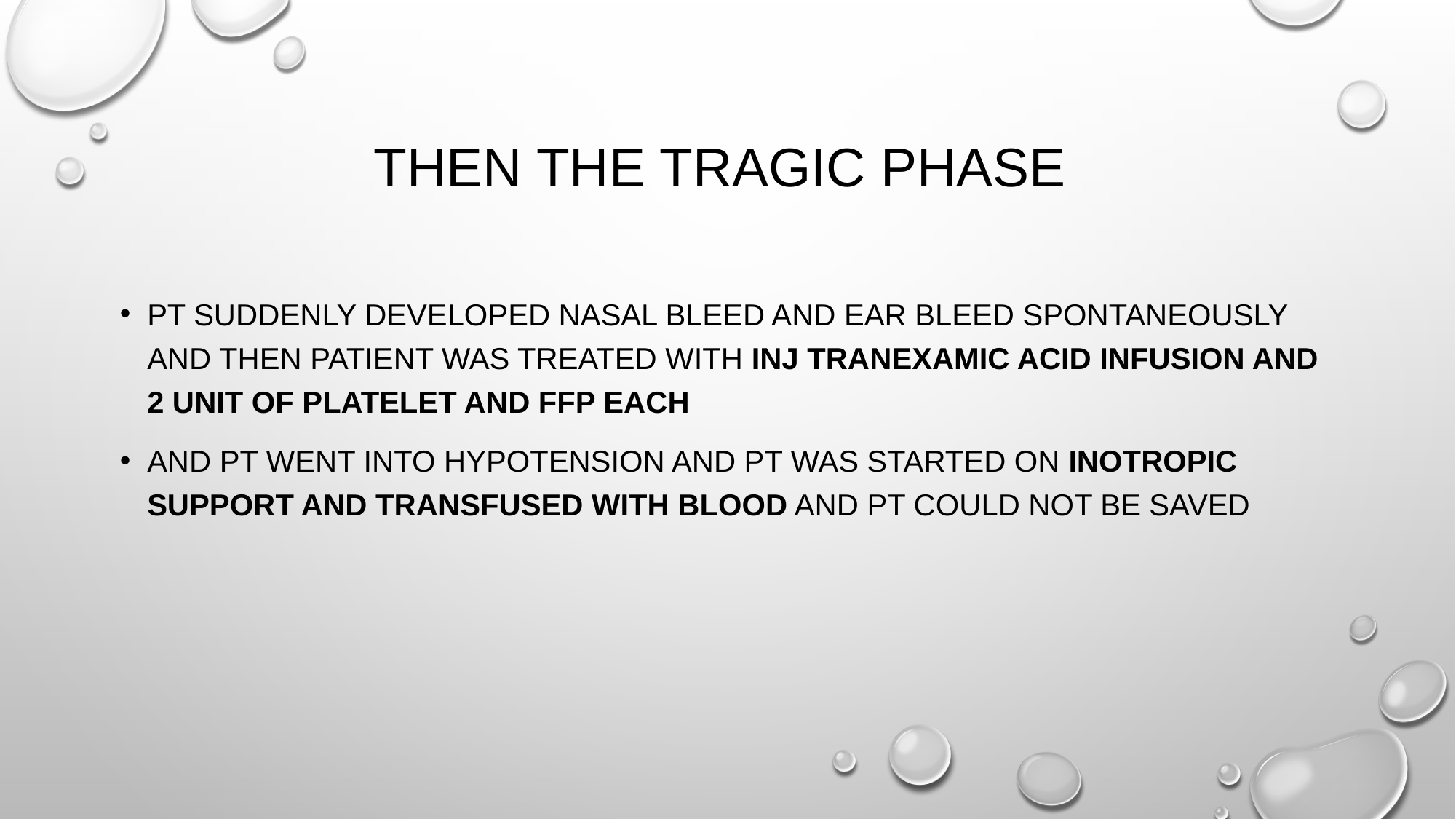

# THEN THE TRAGIC PHASE
PT SUDDENLY DEVELOPED NASAL BLEED AND EAR BLEED SPONTANEOUSLY AND THEN PATIENT WAS TREATED WITH INJ TRAnexamic acid infusion and 2 unit of platelet and ffp each
And pt went into hypotension and pt was started on inotropic support and transfused with blood and pt could not be saved